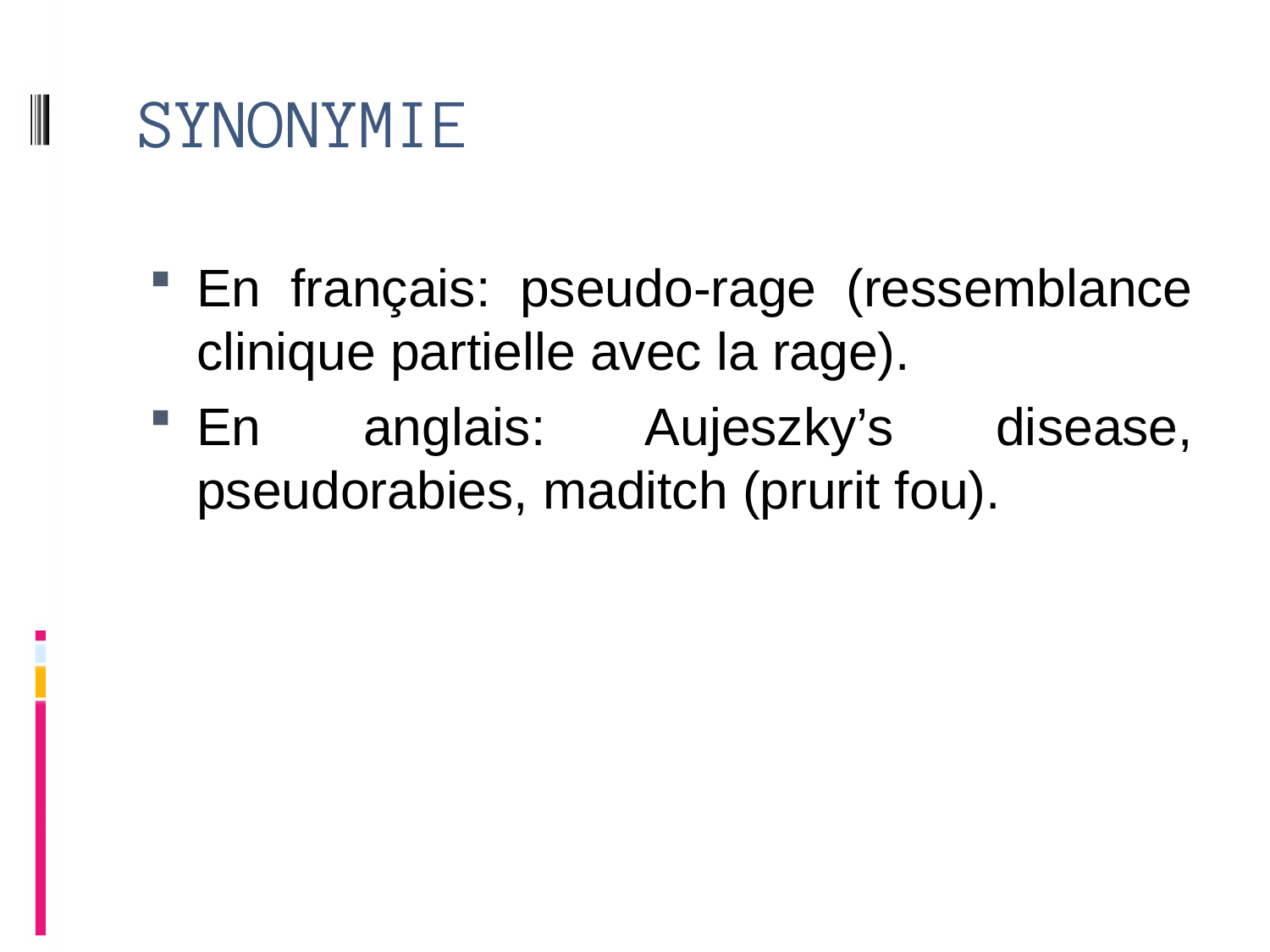

# SYNONYMIE
En français: pseudo-rage (ressemblance clinique partielle avec la rage).
En anglais: Aujeszky’s disease, pseudorabies, maditch (prurit fou).